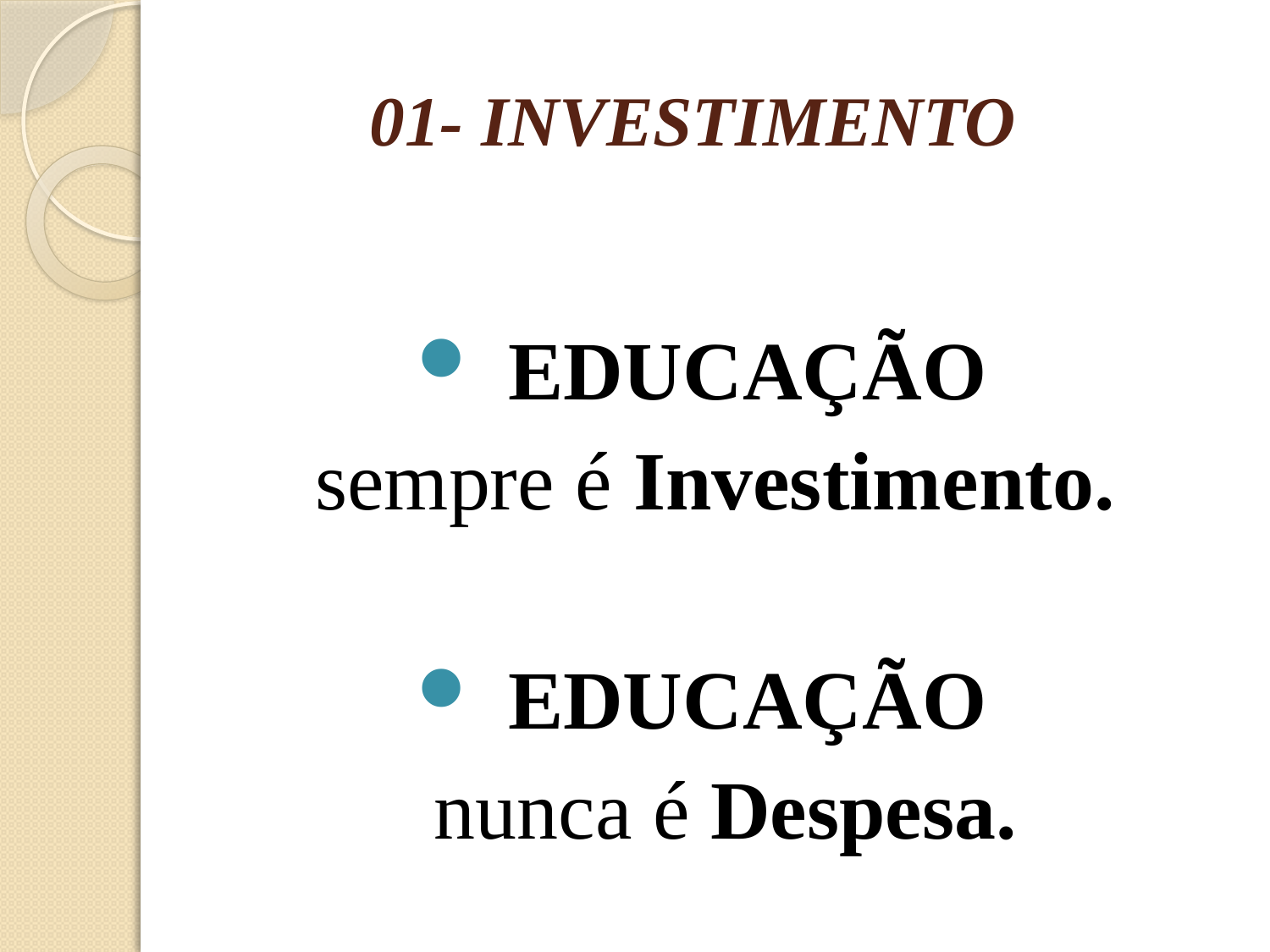

# 01- INVESTIMENTO

 EDUCAÇÃO
sempre é Investimento.

 EDUCAÇÃO
nunca é Despesa.